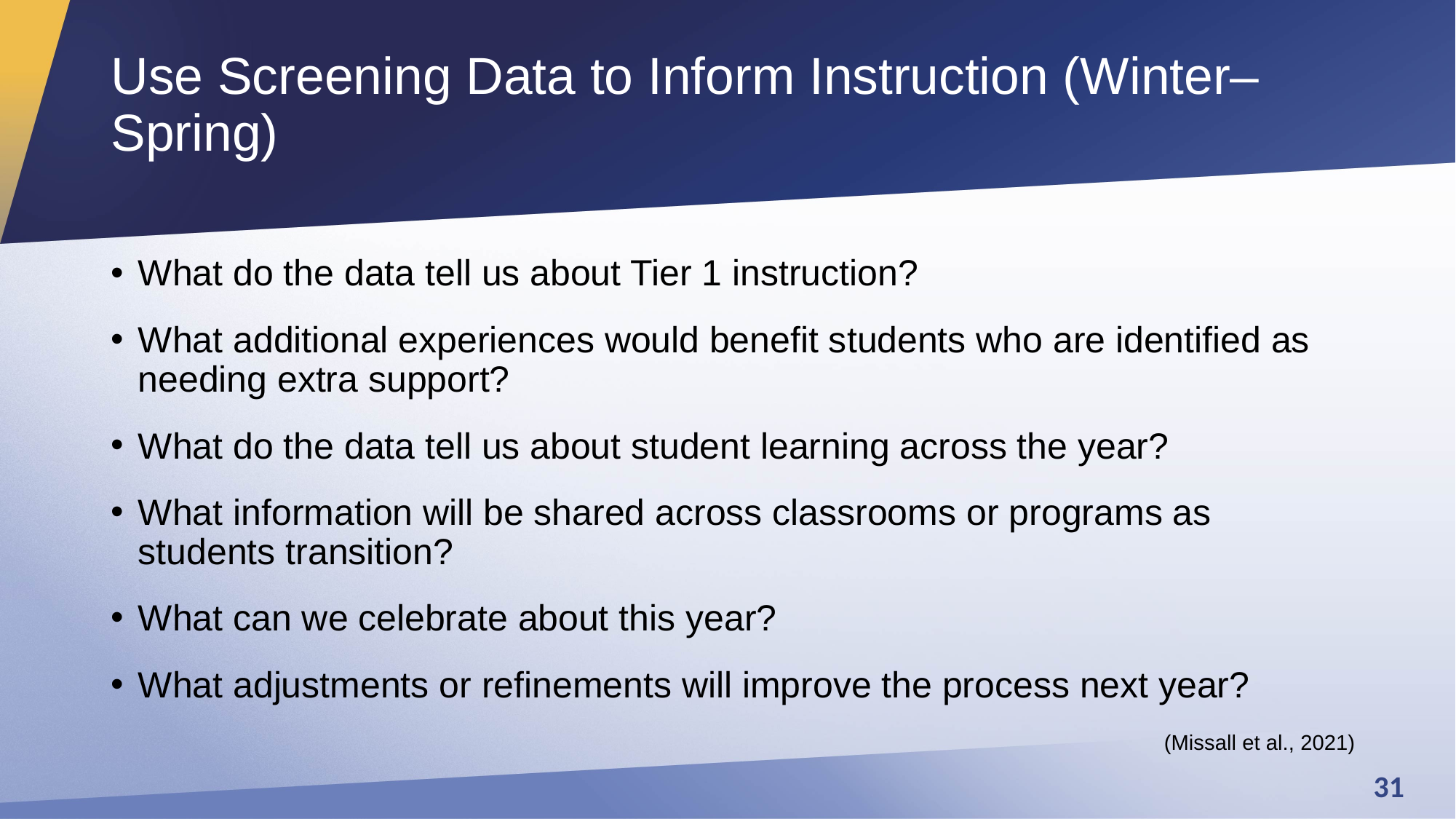

# Use Screening Data to Inform Instruction (Winter–Spring)
What do the data tell us about Tier 1 instruction?
What additional experiences would benefit students who are identified as needing extra support?
What do the data tell us about student learning across the year?
What information will be shared across classrooms or programs as students transition?
What can we celebrate about this year?
What adjustments or refinements will improve the process next year?
(Missall et al., 2021)